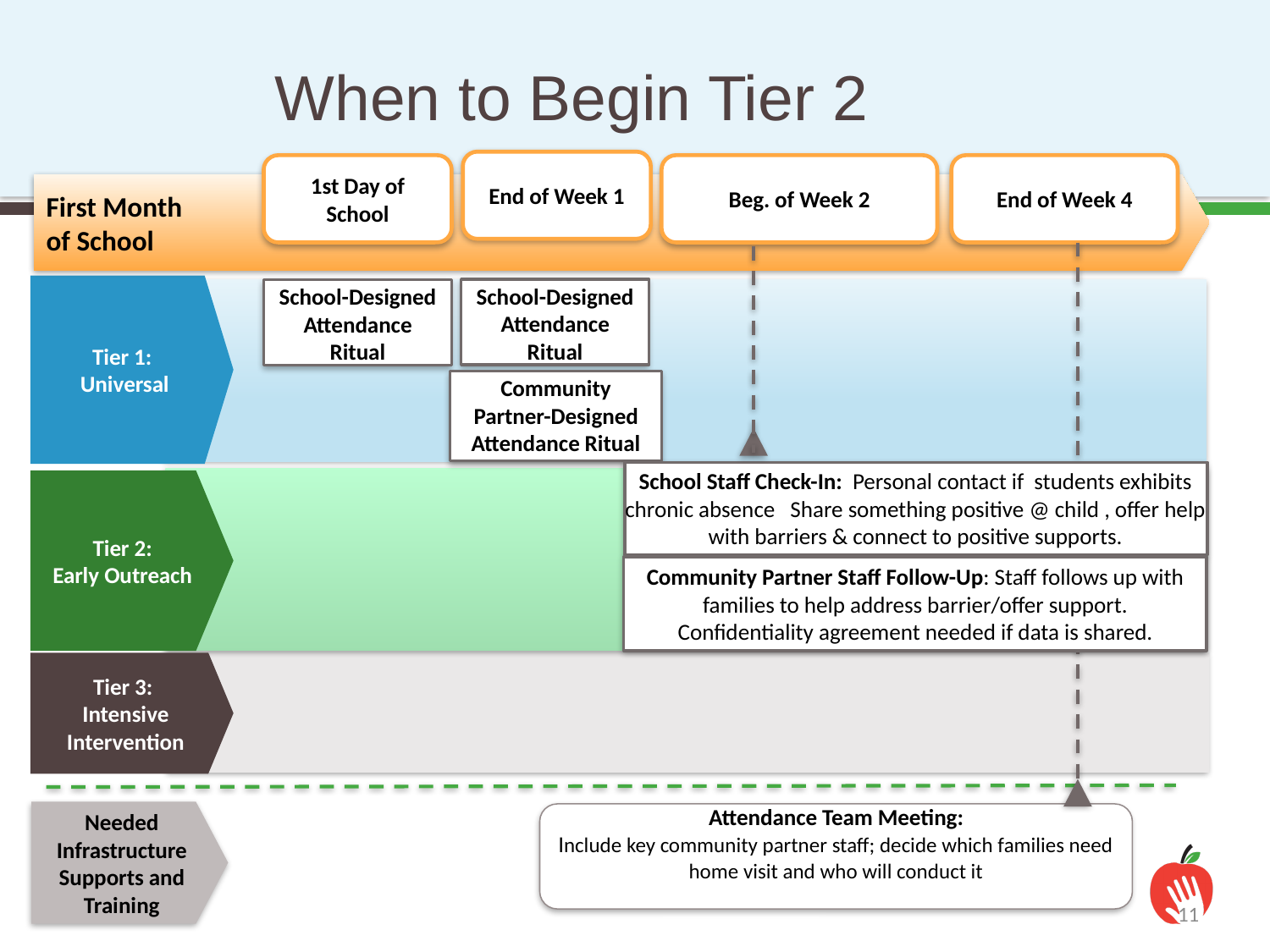

When to Begin Tier 2
End of Week 1
1st Day of School
Beg. of Week 2
End of Week 4
First Month
of School
Tier 1:
Universal
School-Designed Attendance Ritual

School-Designed Attendance Ritual

Community Partner-Designed Attendance Ritual

School Staff Check-In:  Personal contact if  students exhibits chronic absence   Share something positive @ child , offer help with barriers & connect to positive supports.

Tier 2:
Early Outreach
Community Partner Staff Follow-Up: Staff follows up with families to help address barrier/offer support. Confidentiality agreement needed if data is shared.
Tier 3:
Intensive Intervention

Needed Infrastructure Supports and Training
Attendance Team Meeting:
Include key community partner staff; decide which families need home visit and who will conduct it

11